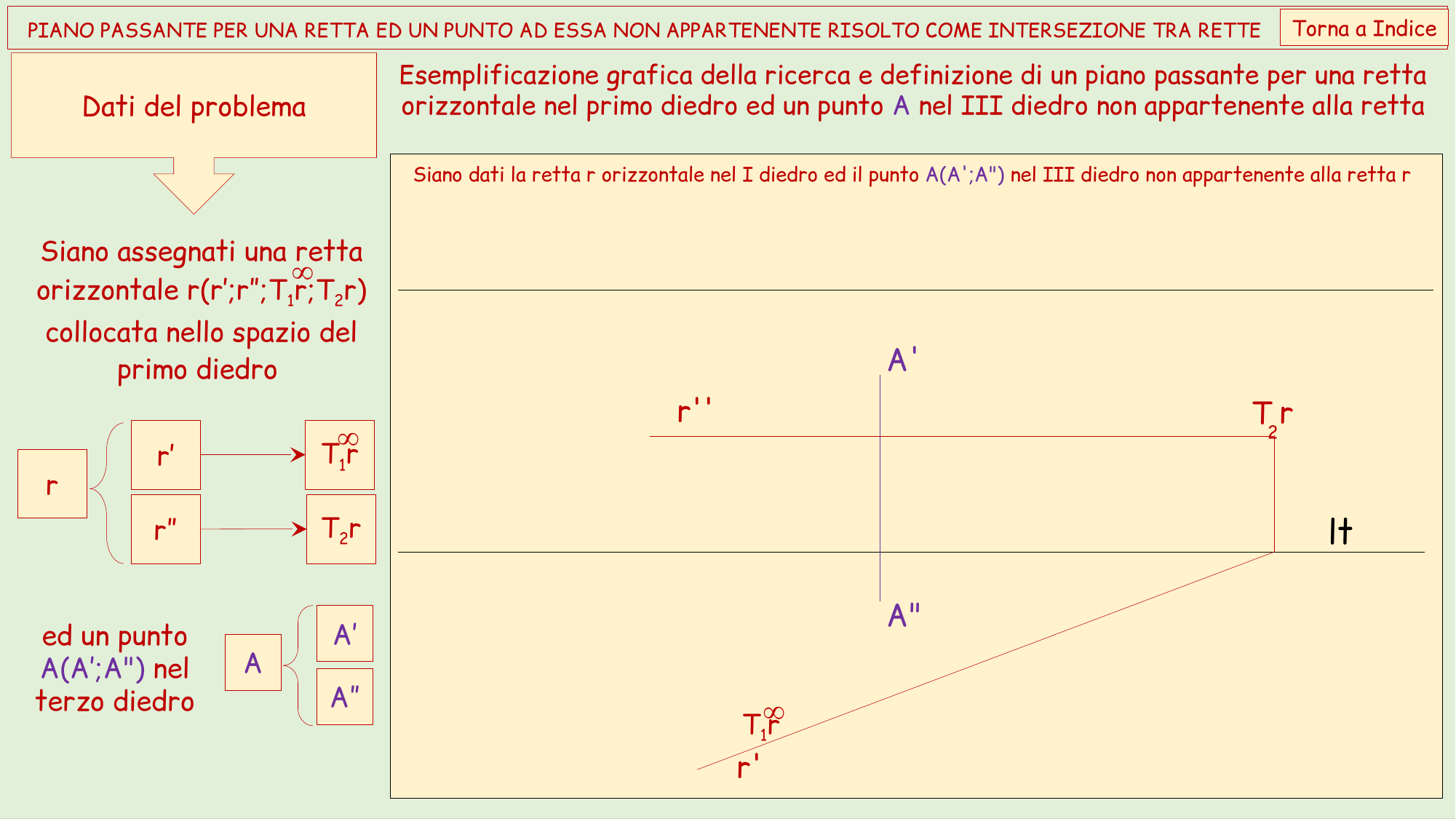

Torna a Indice
 PIANO PASSANTE PER UNA RETTA ED UN PUNTO AD ESSA NON APPARTENENTE RISOLTO COME INTERSEZIONE TRA RETTE
Dati del problema
Esemplificazione grafica della ricerca e definizione di un piano passante per una retta orizzontale nel primo diedro ed un punto A nel III diedro non appartenente alla retta

Siano dati la retta r orizzontale nel I diedro ed il punto A(A';A") nel III diedro non appartenente alla retta r

A'

r''
r
T
2

lt

A"
∞
T1r
r'
Siano assegnati una retta orizzontale r(r’;r”;T1r;T2r) collocata nello spazio del primo diedro
∞
∞
T1r
r’

r
T2r
r”

A’
ed un punto A(A’;A") nel terzo diedro
A
A”